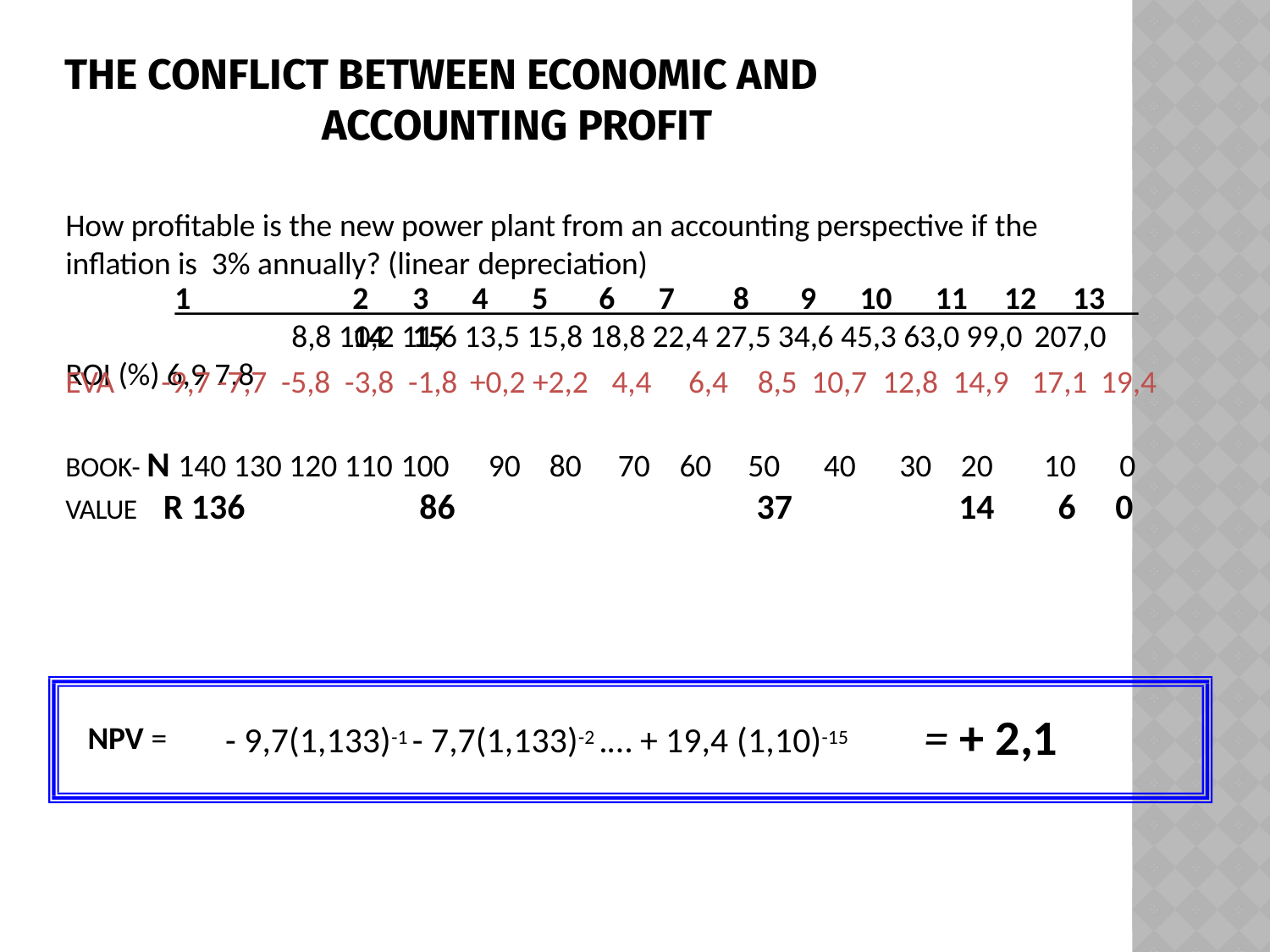

# The conflict between economic and  accounting profit

How profitable is the new power plant from an accounting perspective if the inflation is  3% annually? (linear depreciation)
1	2	3	4	5	6	7	8	9	10	11	12	13	14	15
ROI (%) 6,9 7,8

8,8 10,2 11,6 13,5 15,8 18,8 22,4 27,5 34,6 45,3 63,0 99,0 207,0
EVA	-9,7 -7,7  -5,8  -3,8  -1,8 +0,2 +2,2	4,4	6,4	8,5  10,7  12,8  14,9	17,1 19,4
BOOK- N 140 130 120 110 100
VALUE	R 136	86
90	80	70	60	50	40	30	20	10	0
37	14	6	0

= + 2,1
- 9,7(1,133)-1 - 7,7(1,133)-2 .… + 19,4 (1,10)-15
NPV =